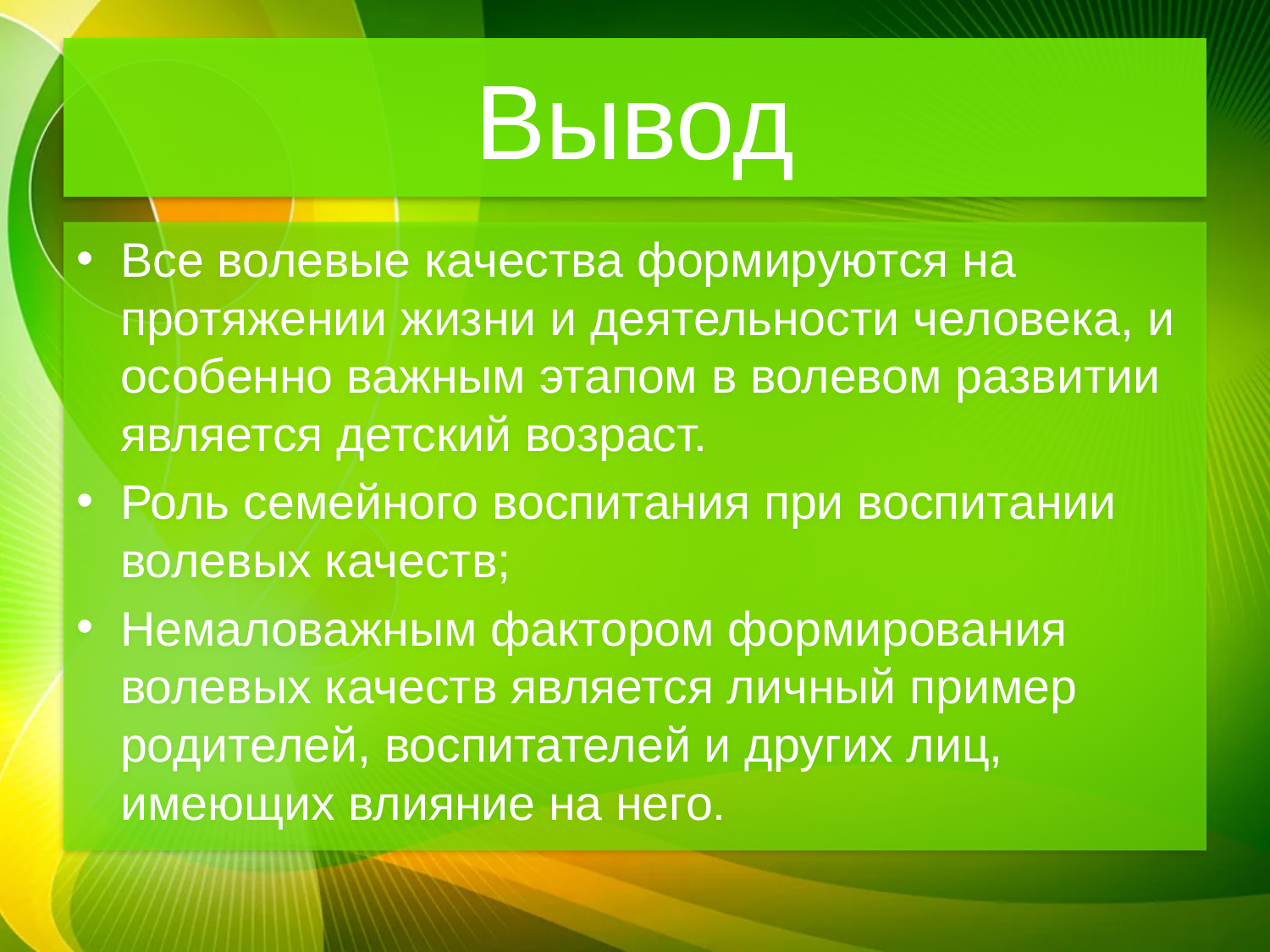

# Вывод
Все волевые качества формируются на протяжении жизни и деятельности человека, и особенно важным этапом в волевом развитии является детский возраст.
Роль семейного воспитания при воспитании волевых качеств;
Немало­важным фактором формирования волевых качеств является личный пример родителей, воспитателей и других лиц, имеющих влияние на него.